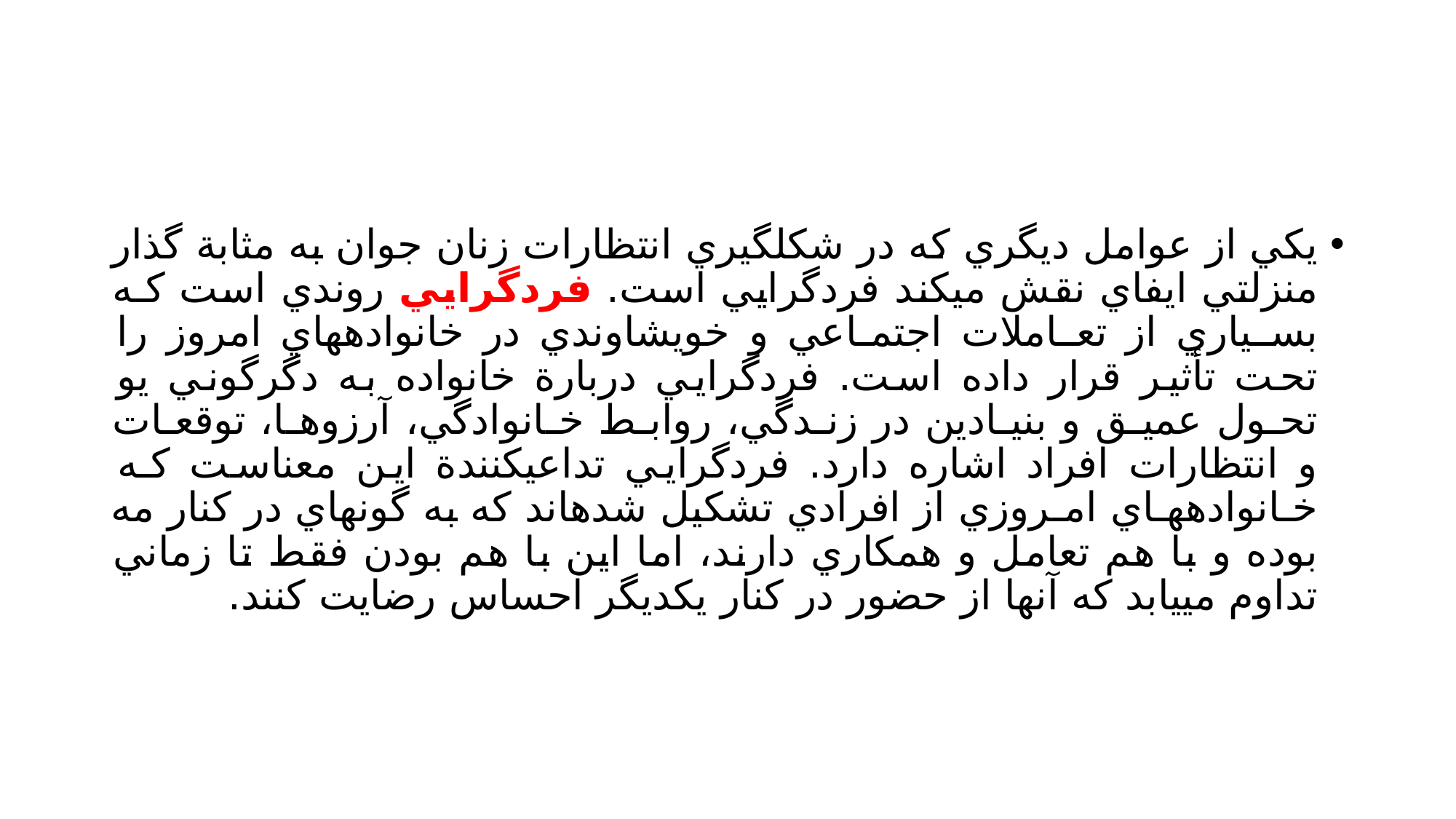

#
يكي از عوامل ديگري كه در شكلگيري انتظارات زنان جوان به مثابة گذار منزلتي ايفاي نقش ميكند فردگرايي است. فردگرايي روندي است كـه بسـياري از تعـاملات اجتمـاعي و خويشاوندي در خانوادههاي امروز را تحت تأثير قرار داده است. فردگرايي دربارة خانواده به دگرگوني يو تحـول عميـق و بنيـادين در زنـدگي، روابـط خـانوادگي، آرزوهـا، توقعـات و انتظارات افراد اشاره دارد. فردگرايي تداعيكنندة اين معناست كـه خـانوادههـاي امـروزي از افرادي تشكيل شدهاند كه به گونهاي در كنار مه بوده و با هم تعامل و همكاري دارند، اما اين با هم بودن فقط تا زماني تداوم مييابد كه آنها از حضور در كنار يكديگر احساس رضايت كنند.